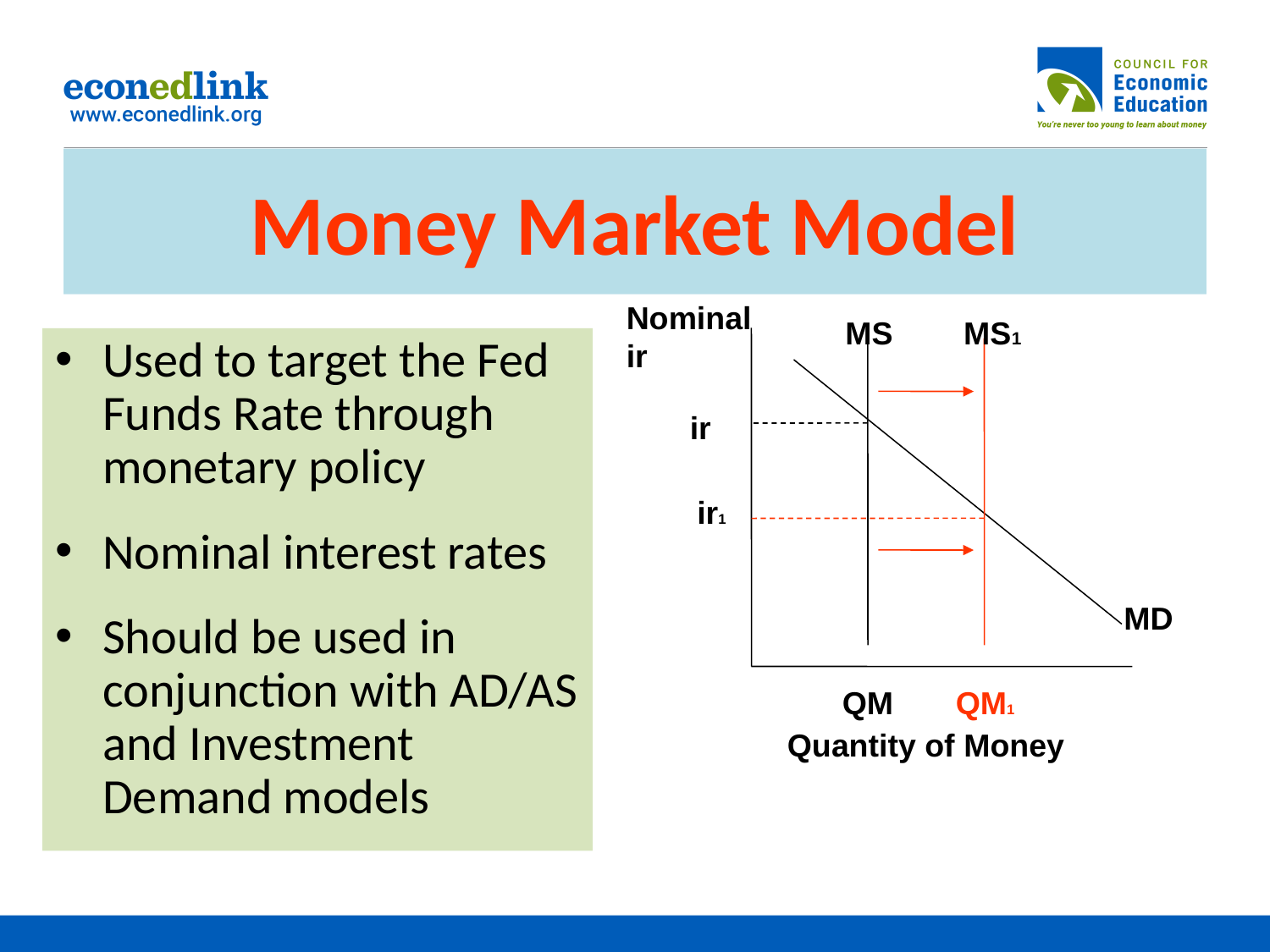

# Money Market Model

   Nominal ir
  MS        MS1

Used to target the Fed Funds Rate through monetary policy
Nominal interest rates
Should be used in conjunction with AD/AS and Investment Demand models

ir

  ir1

MD

          QM       QM1
     Quantity of Money